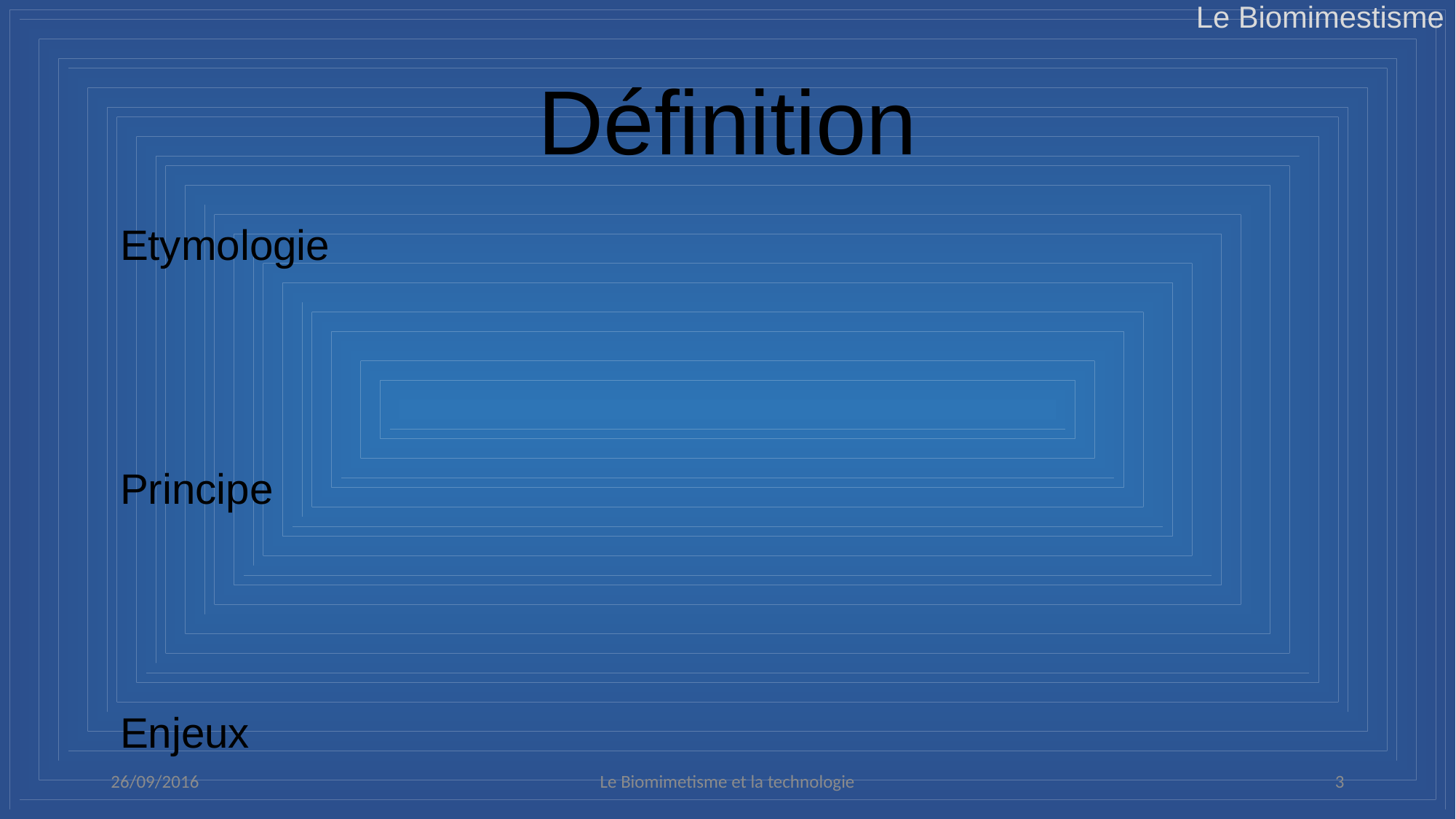

# Le Biomimestisme
Définition
	Etymologie

	Principe

	Enjeux
26/09/2016
Le Biomimetisme et la technologie
3